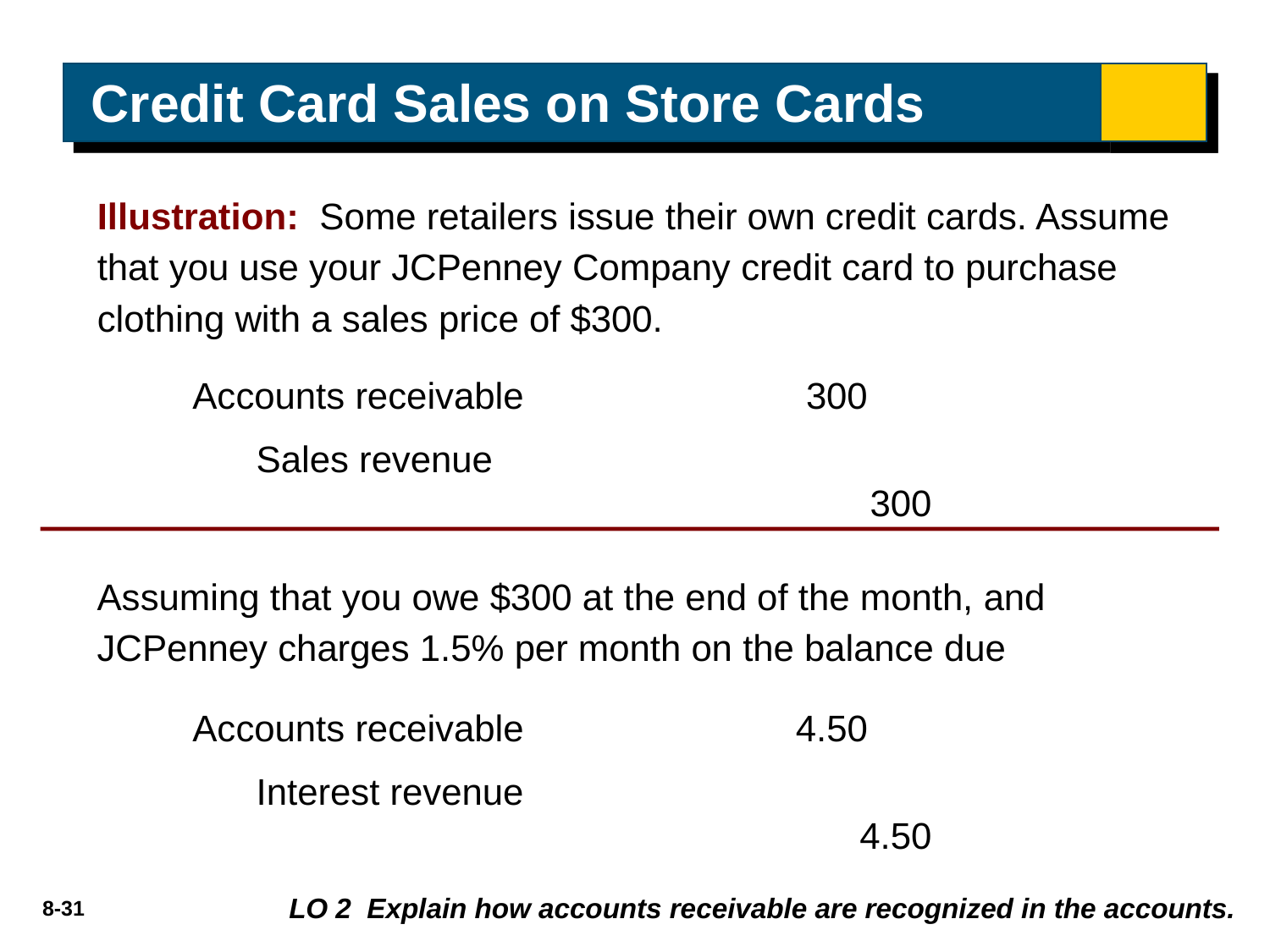

# Credit Card Sales on Store Cards

Illustration:  Some retailers issue their own credit cards. Assume that you use your JCPenney Company credit card to purchase clothing with a sales price of $300.
Accounts receivable	300
Sales revenue		300

Assuming that you owe $300 at the end of the month, and JCPenney charges 1.5% per month on the balance due
Accounts receivable	4.50
Interest revenue		4.50
LO 2  Explain how accounts receivable are recognized in the accounts.